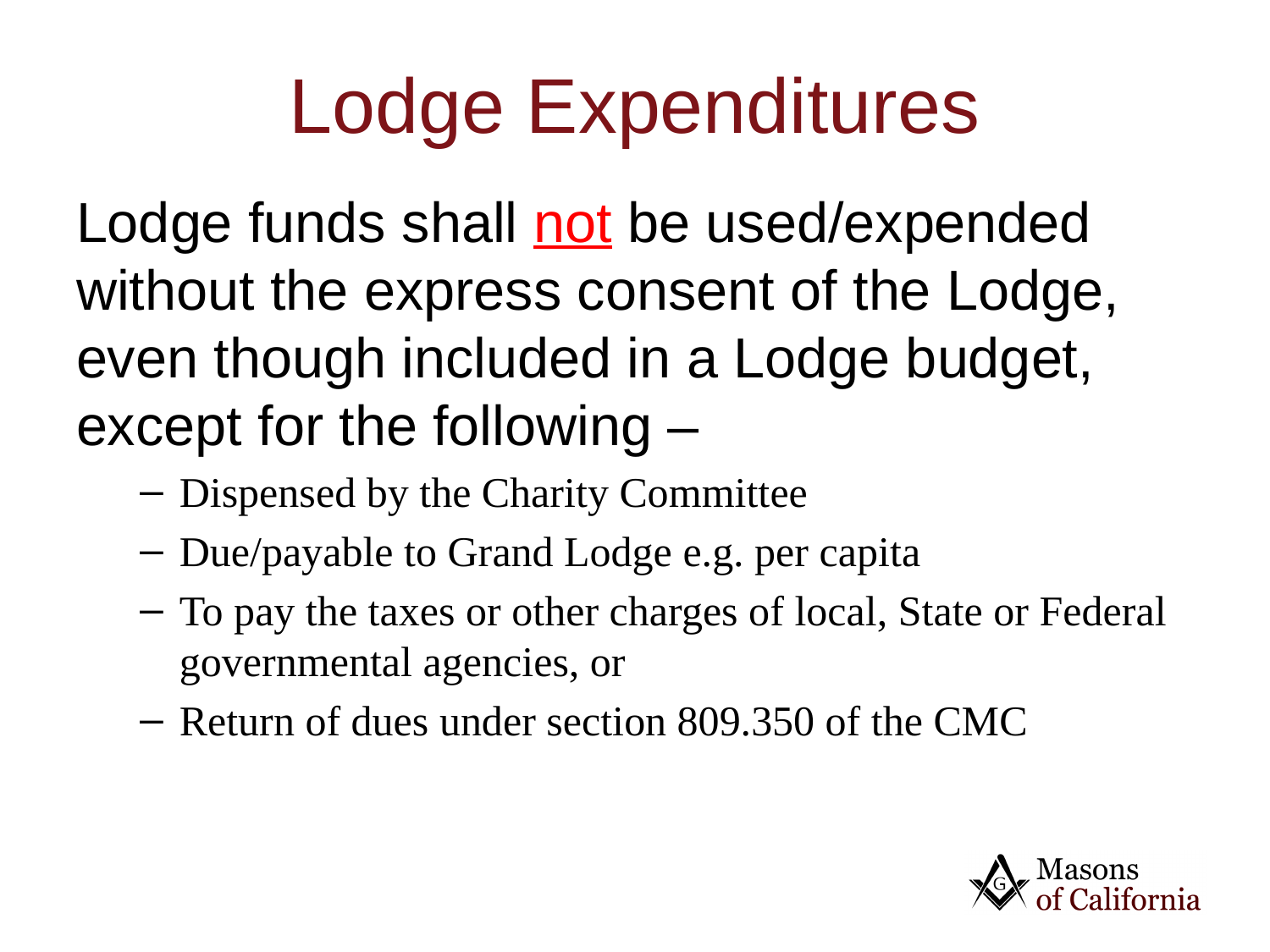

# Lodge Expenditures
Lodge funds shall not be used/expended without the express consent of the Lodge, even though included in a Lodge budget, except for the following –
Dispensed by the Charity Committee
Due/payable to Grand Lodge e.g. per capita
To pay the taxes or other charges of local, State or Federal governmental agencies, or
Return of dues under section 809.350 of the CMC